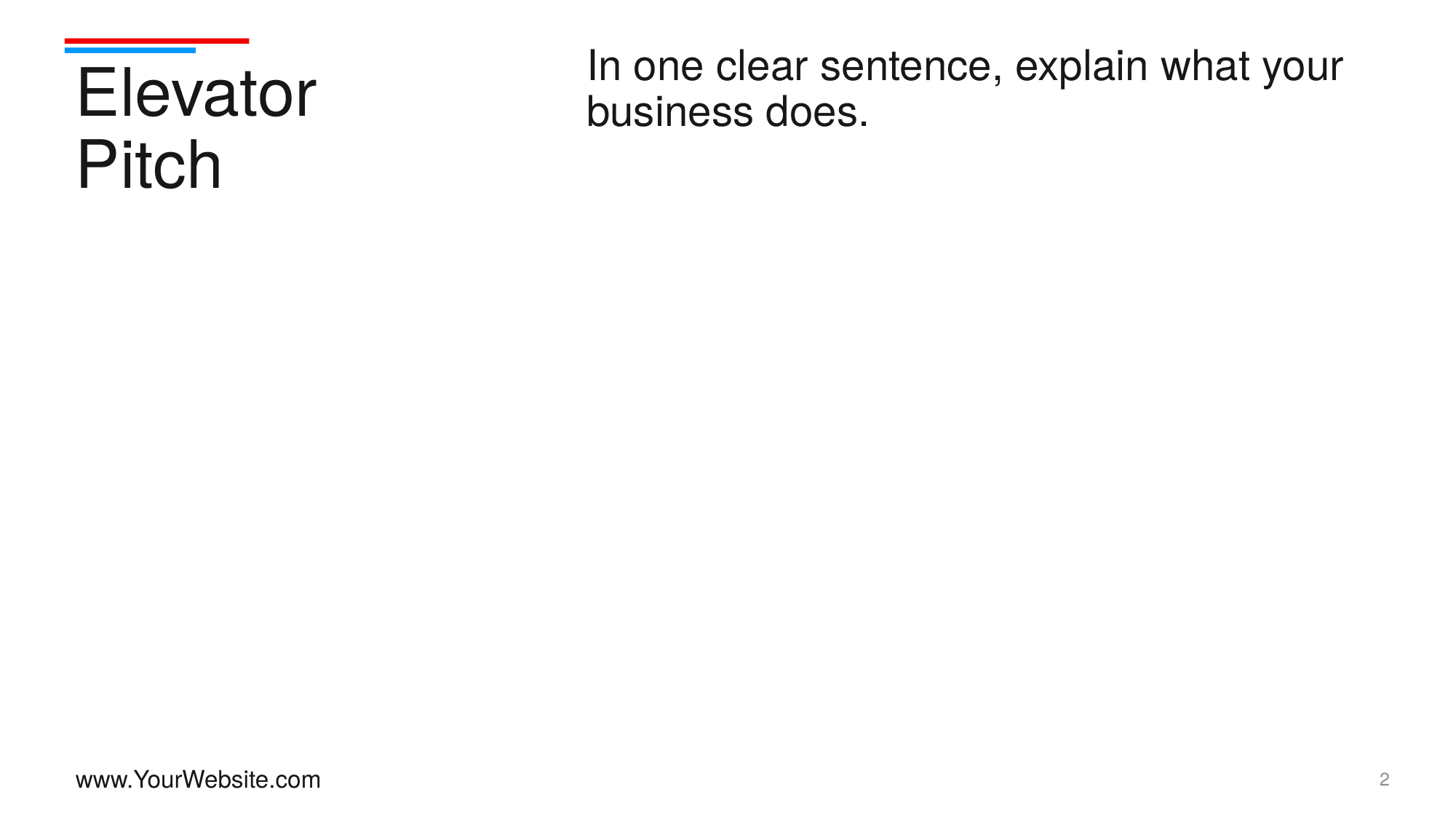

In one clear sentence, explain what your business does.

# Elevator Pitch
2
www.YourWebsite.com